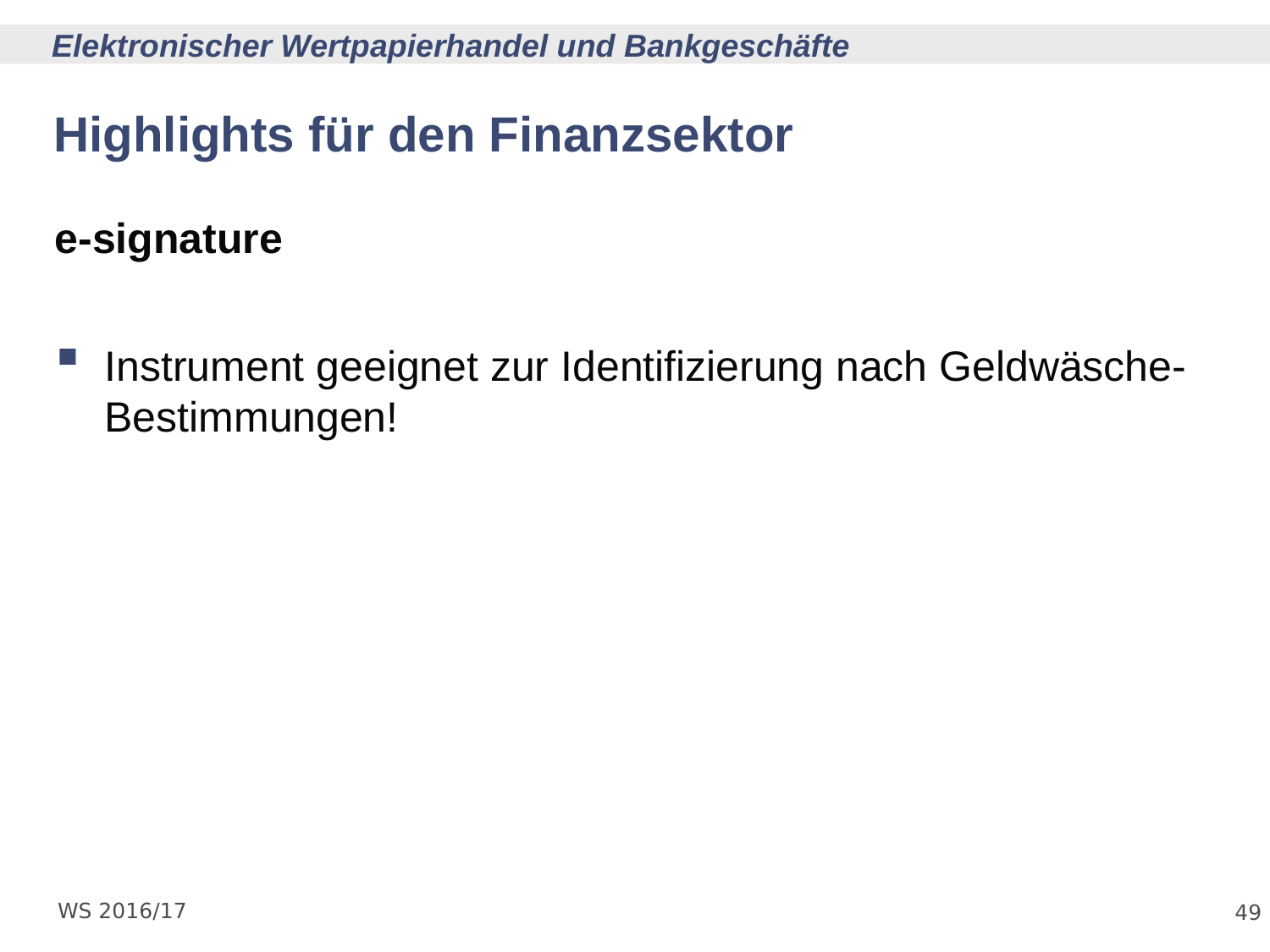

# Highlights für den Finanzsektor
e-signature

Instrument geeignet zur Identifizierung nach Geldwäsche-Bestimmungen!